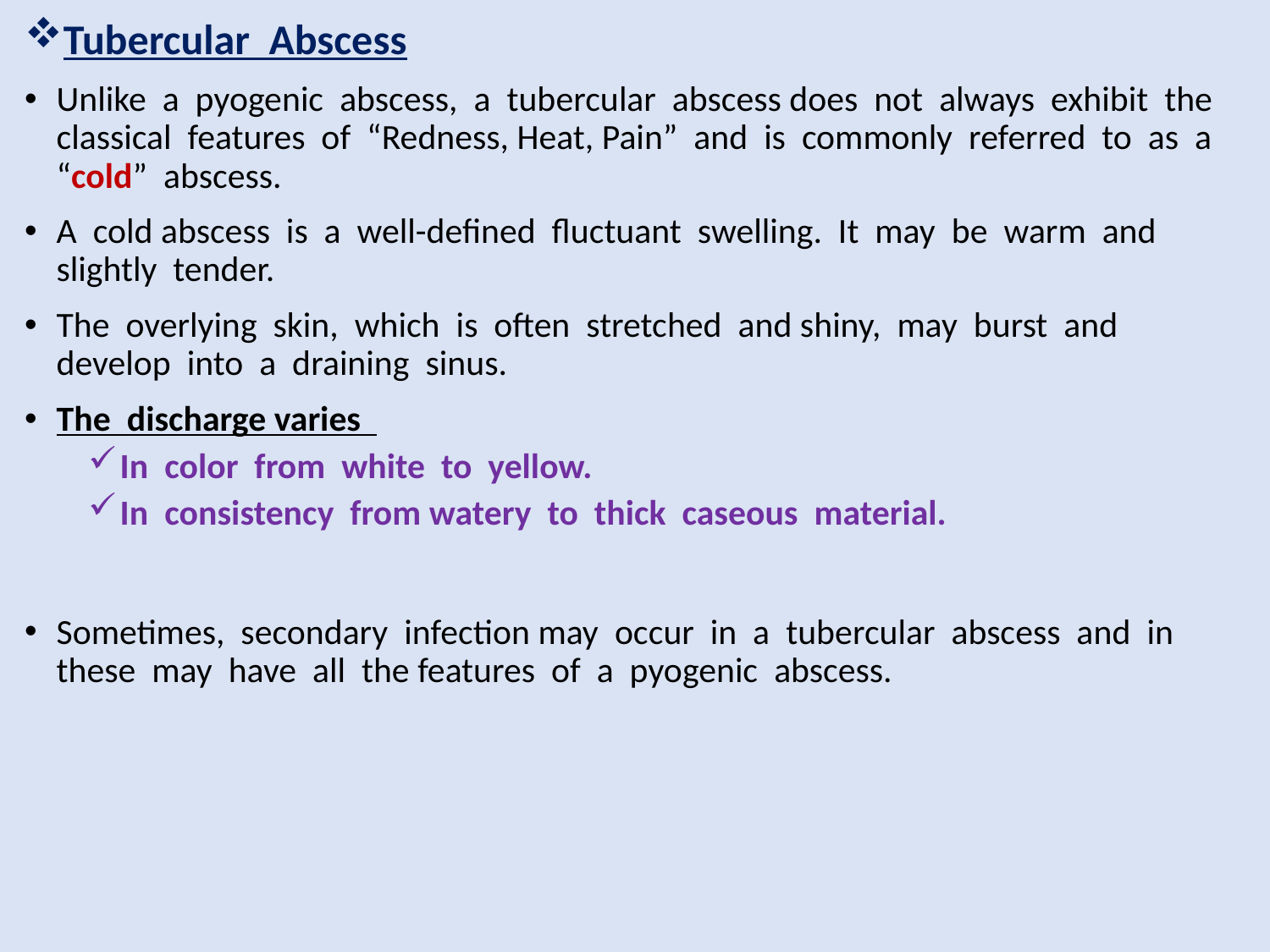

Tubercular  Abscess
Unlike  a  pyogenic  abscess,  a  tubercular  abscess does  not  always  exhibit  the  classical  features  of  “Redness, Heat, Pain”  and  is  commonly  referred  to  as  a  “cold”  abscess.
A  cold abscess  is  a  well-defined  fluctuant  swelling.  It  may  be  warm  and slightly  tender.
The  overlying  skin,  which  is  often  stretched  and shiny,  may  burst  and  develop  into  a  draining  sinus.
The  discharge varies
In  color  from  white  to  yellow.
In  consistency  from watery  to  thick  caseous  material.

Sometimes,  secondary  infection may  occur  in  a  tubercular  abscess  and  in  these  may  have  all  the features  of  a  pyogenic  abscess.